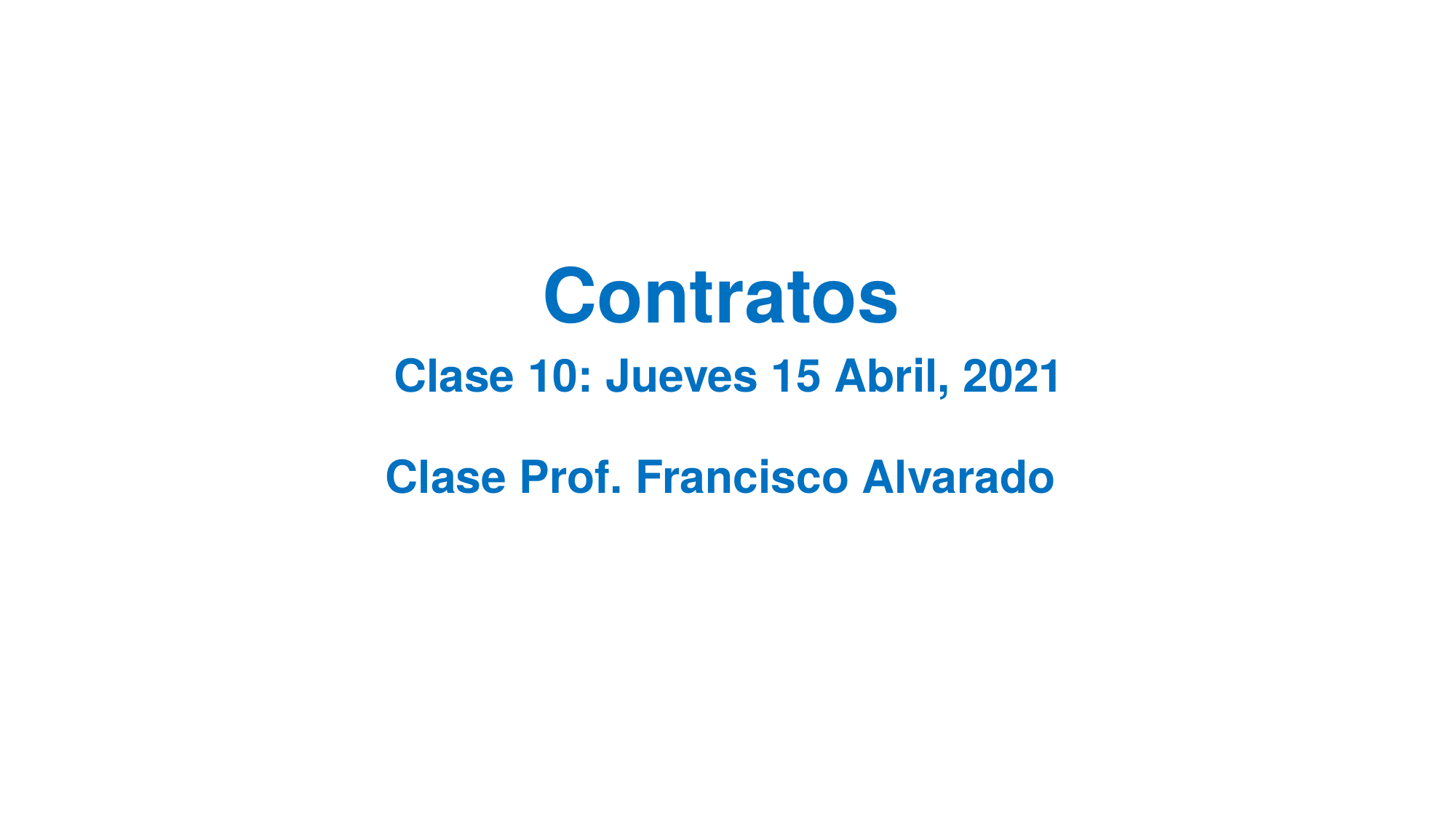

# Contratos Clase 10: Jueves 15 Abril, 2021 Clase Prof. Francisco Alvarado